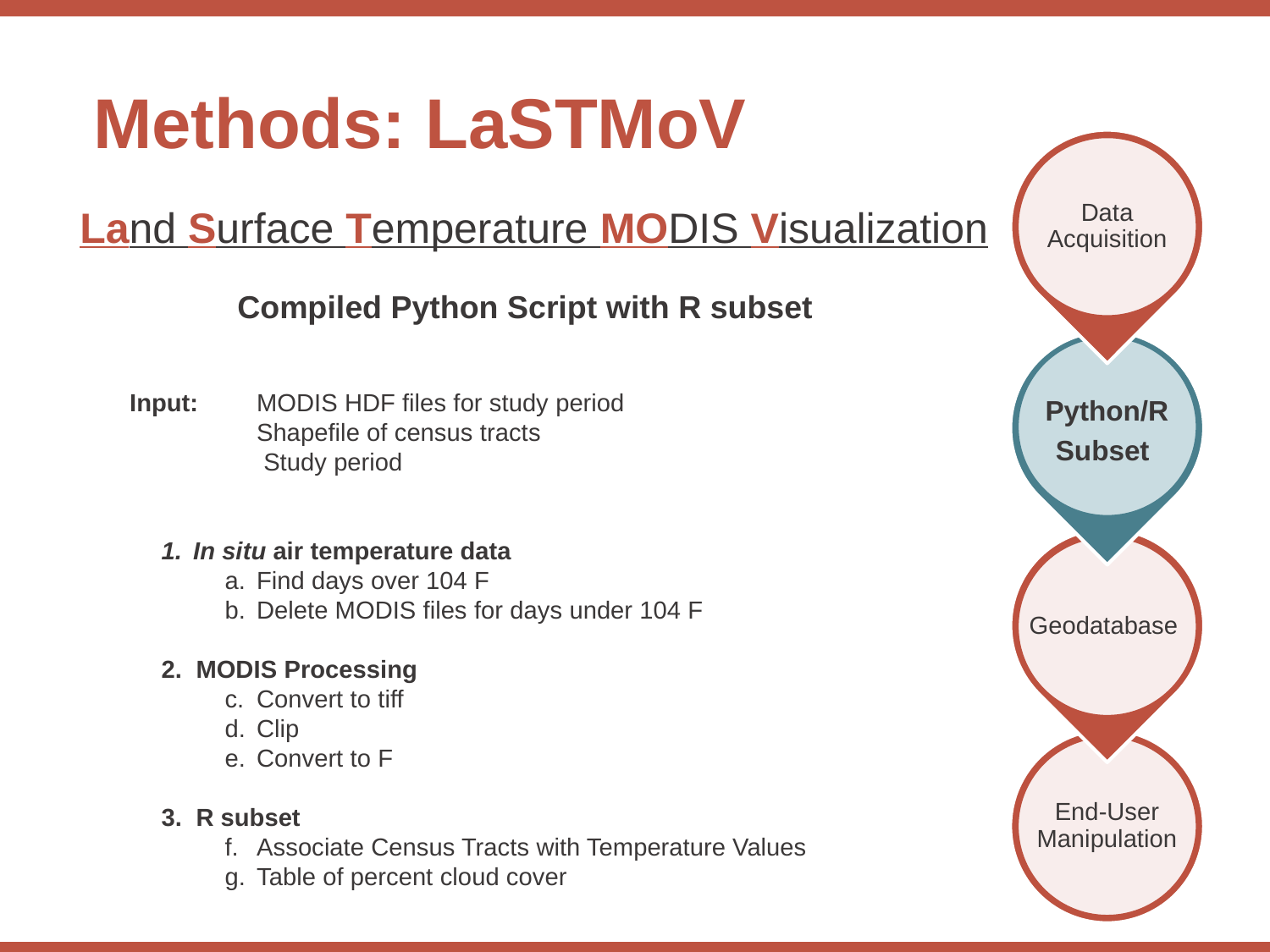

Methods: LaSTMoV
Land Surface Temperature MODIS Visualization
Compiled Python Script with R subset
Input: 	MODIS HDF files for study period
	Shapefile of census tracts
	 Study period

In situ air temperature data
Find days over 104 F
Delete MODIS files for days under 104 F

2.  MODIS Processing
Convert to tiff
Clip
Convert to F

3.  R subset
Associate Census Tracts with Temperature Values
Table of percent cloud cover

Data
Acquisition
Geodatabase
Python/R
Subset
End-User Manipulation